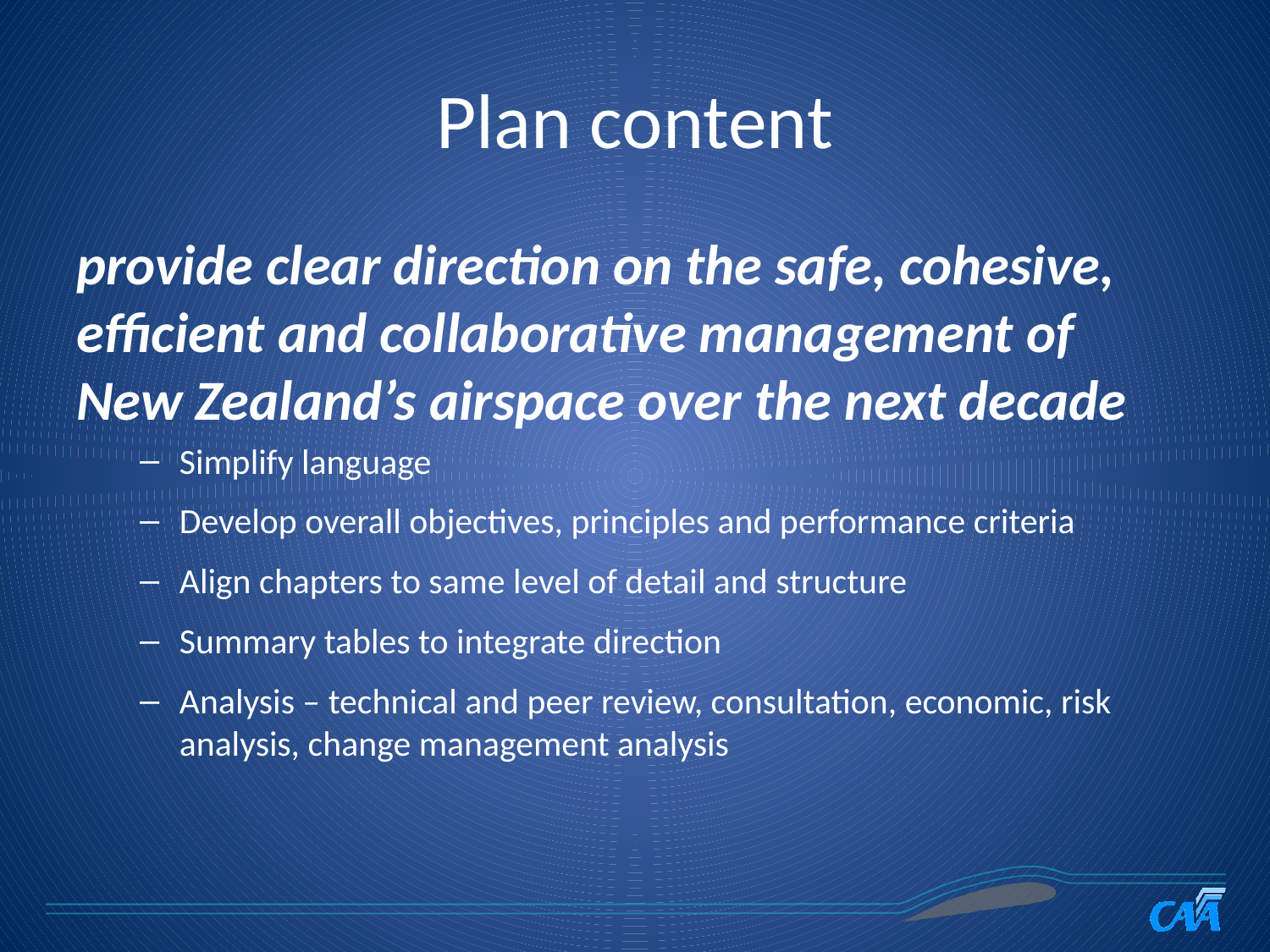

# Plan content
provide clear direction on the safe, cohesive, efficient and collaborative management of New Zealand’s airspace over the next decade
Simplify language
Develop overall objectives, principles and performance criteria
Align chapters to same level of detail and structure
Summary tables to integrate direction
Analysis – technical and peer review, consultation, economic, risk analysis, change management analysis